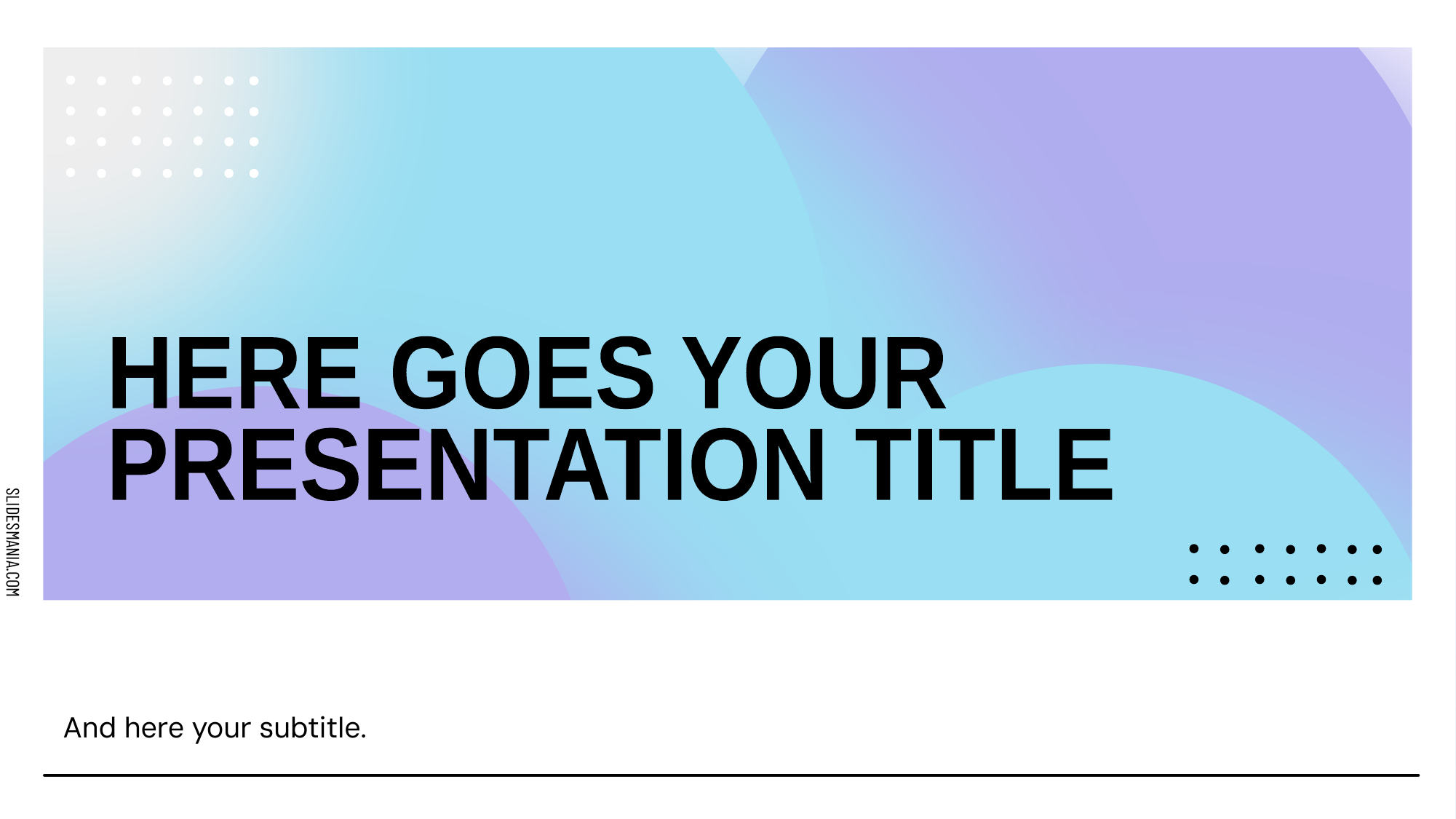

HERE GOES YOUR
PRESENTATION TITLE
And here your subtitle.